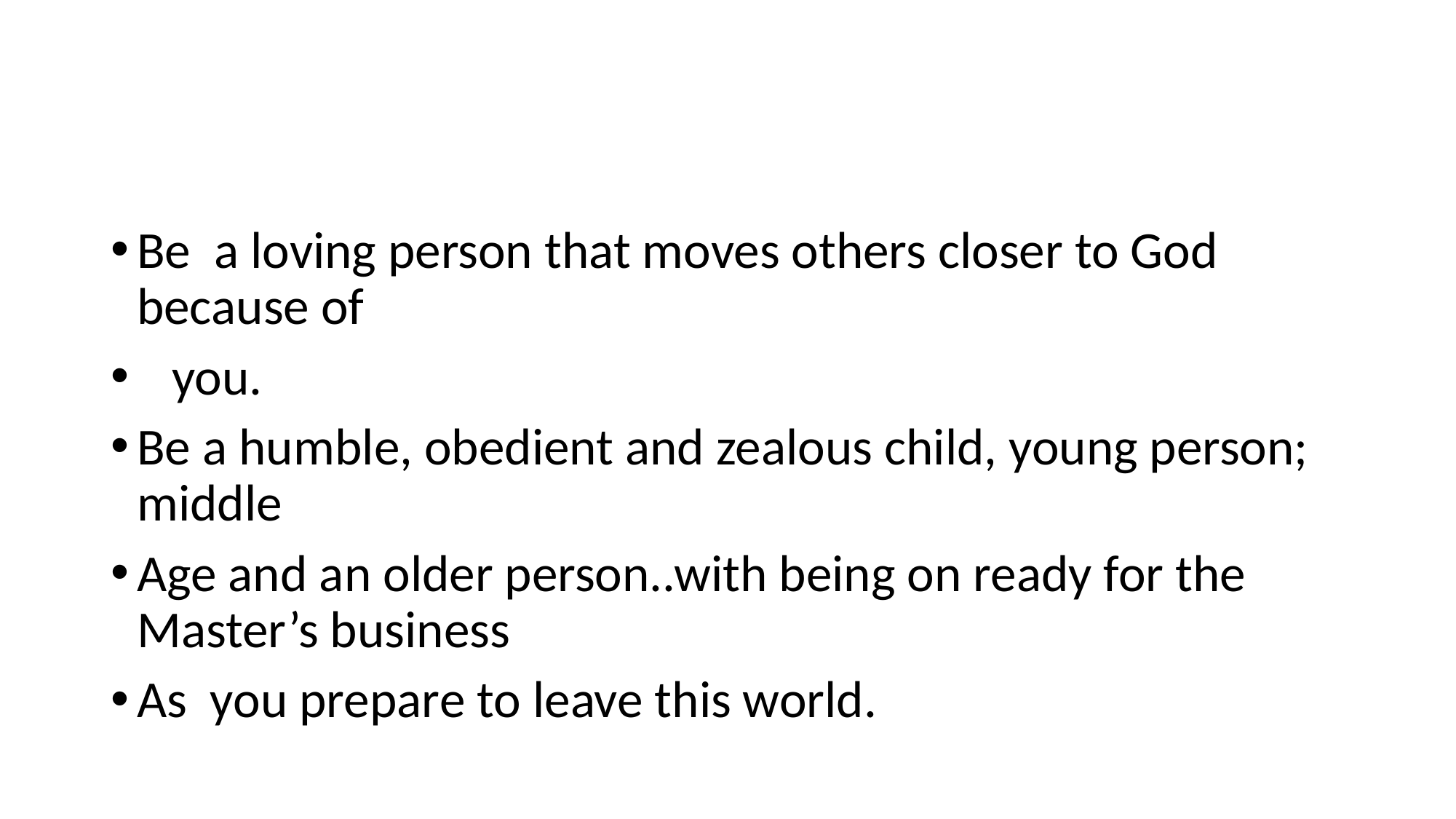

#
Be  a loving person that moves others closer to God because of
   you.
Be a humble, obedient and zealous child, young person; middle
Age and an older person..with being on ready for the Master’s business
As  you prepare to leave this world.